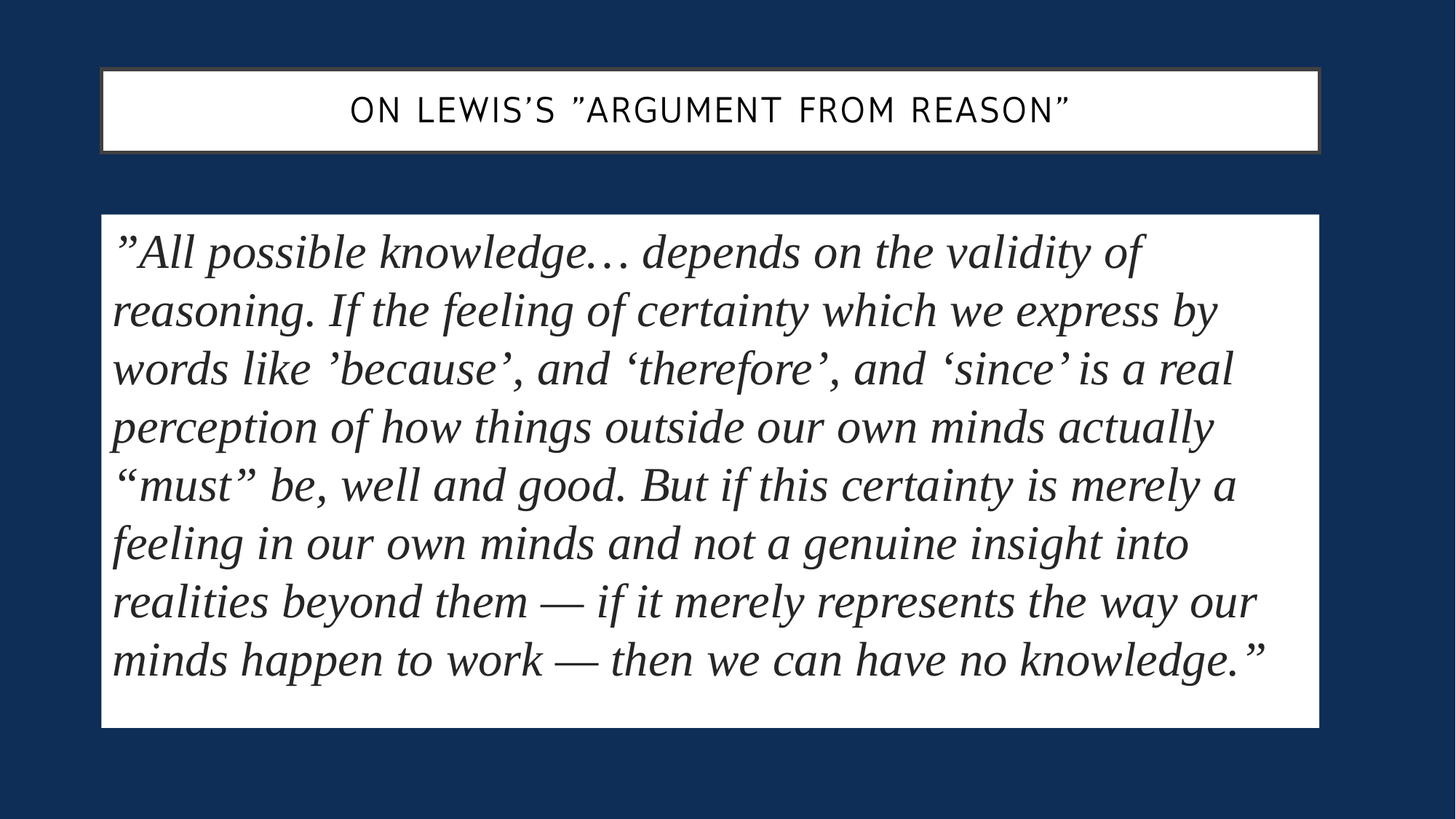

# On lewis’S ”argument from reason”
”All possible knowledge… depends on the validity of reasoning. If the feeling of certainty which we express by words like ’because’, and ‘therefore’, and ‘since’ is a real perception of how things outside our own minds actually “must” be, well and good. But if this certainty is merely a feeling in our own minds and not a genuine insight into realities beyond them — if it merely represents the way our minds happen to work — then we can have no knowledge.”